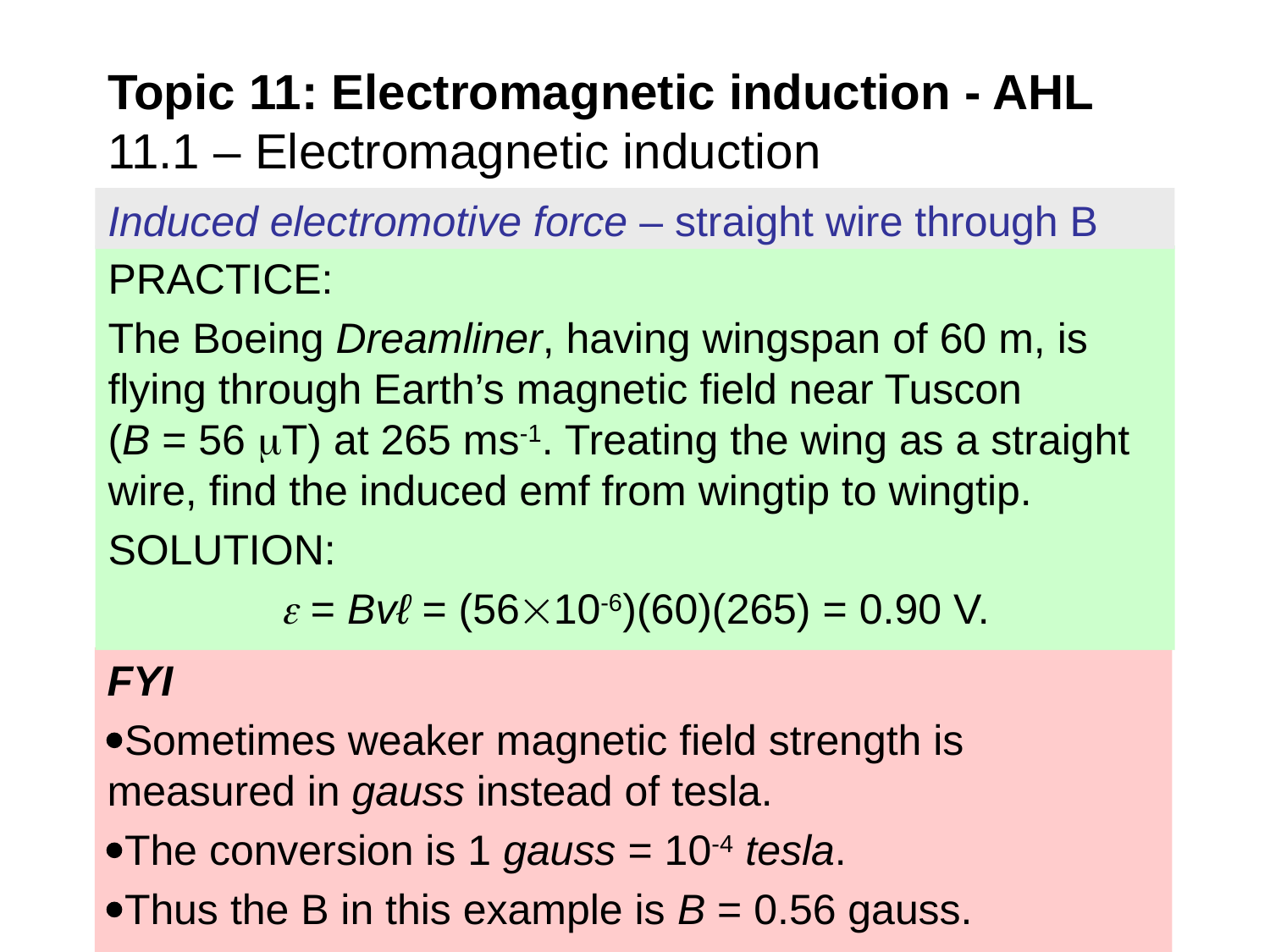

Topic 11: Electromagnetic induction - AHL
11.1 – Electromagnetic induction
Induced electromotive force – straight wire through B
PRACTICE:
The Boeing Dreamliner, having wingspan of 60 m, is flying through Earth’s magnetic field near Tuscon          (B = 56 μT) at 265 ms-1. Treating the wing as a straight wire, find the induced emf from wingtip to wingtip.
SOLUTION:
ε = Bvℓ = (56×10-6)(60)(265) = 0.90 V.
FYI
•Sometimes weaker magnetic field strength is measured in gauss instead of tesla.
•The conversion is 1 gauss = 10-4 tesla.
•Thus the B in this example is B = 0.56 gauss.